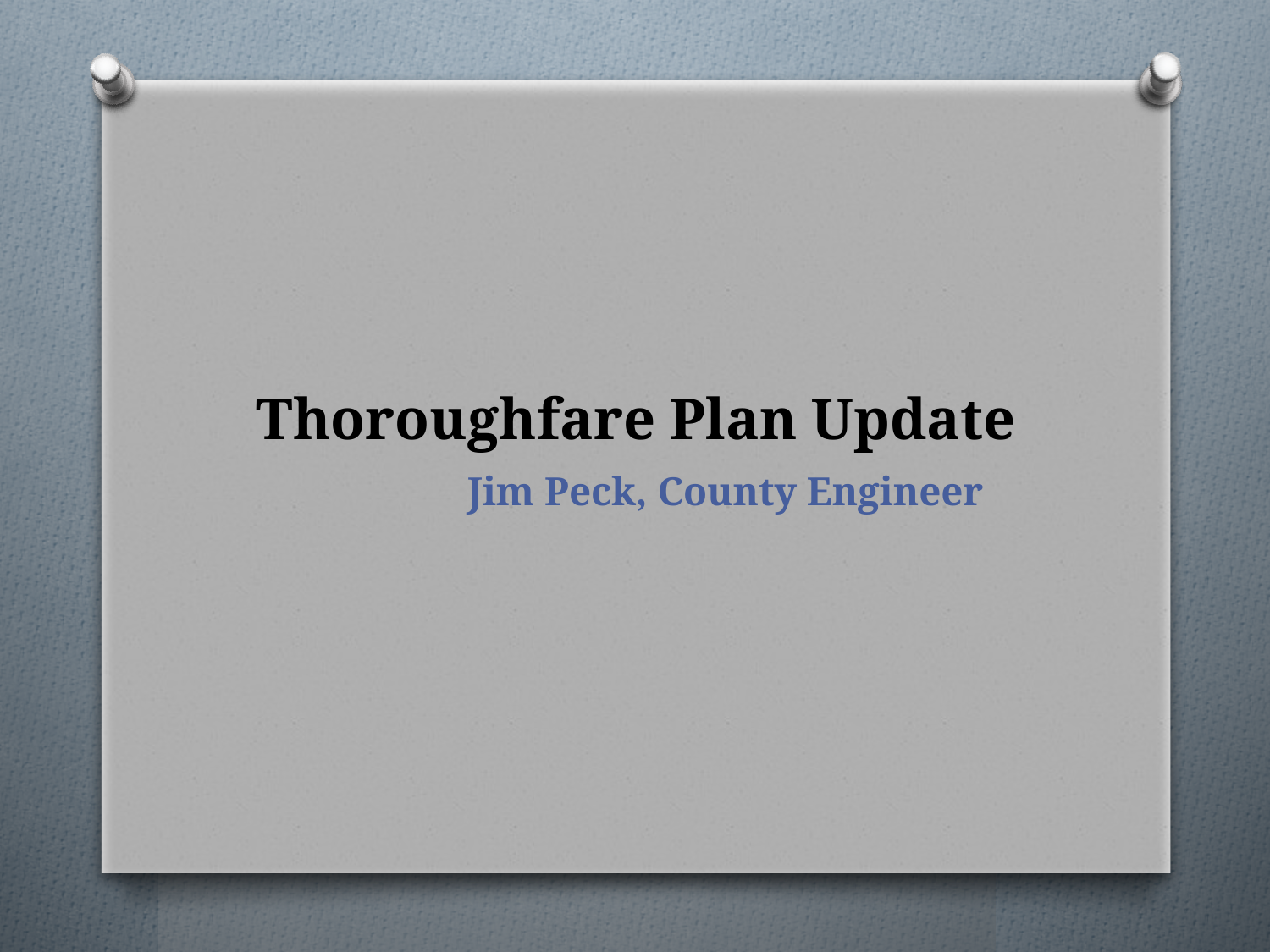

# Thoroughfare Plan Update
Jim Peck, County Engineer